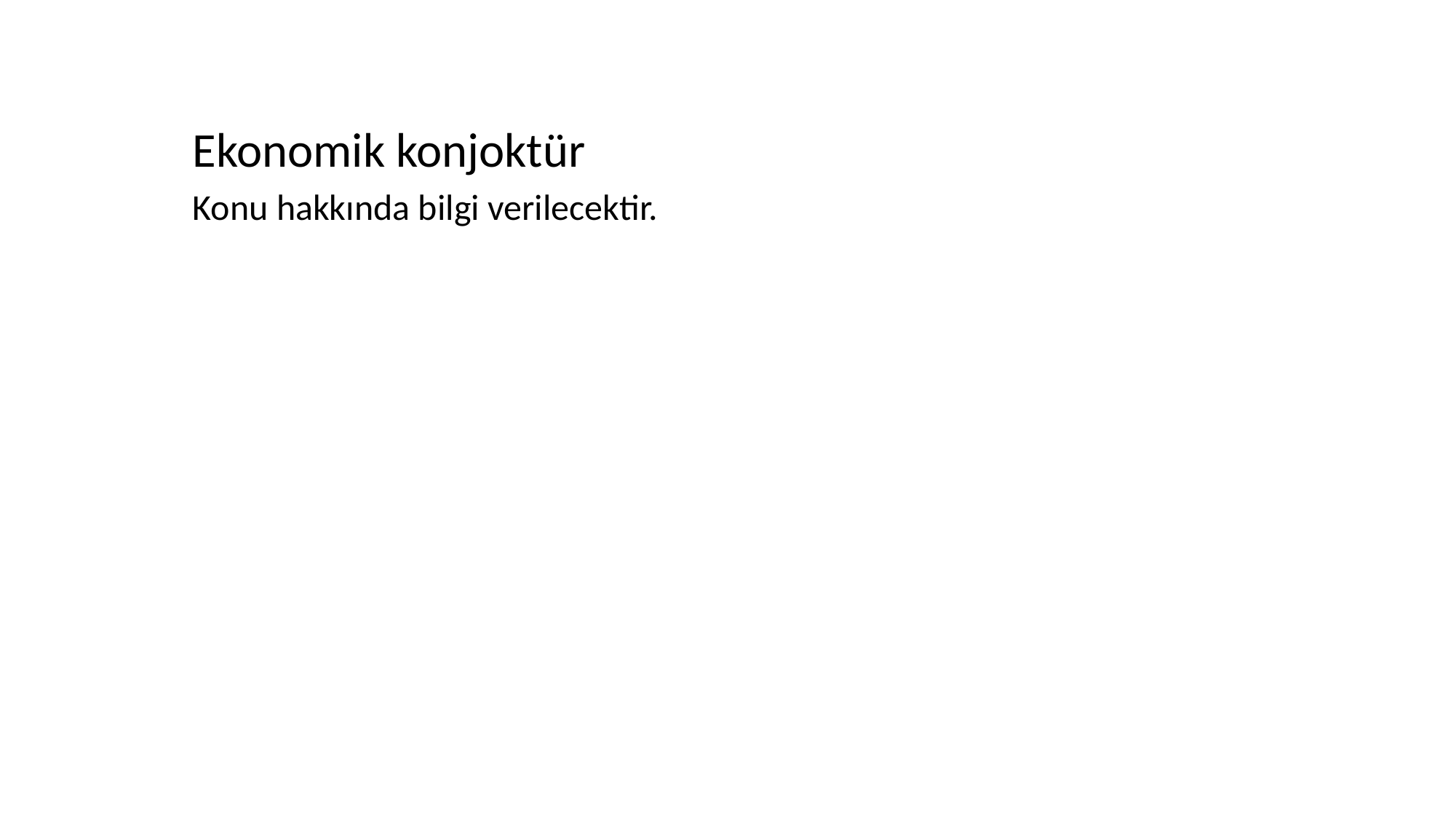

# Ekonomik konjoktür
Konu hakkında bilgi verilecektir.